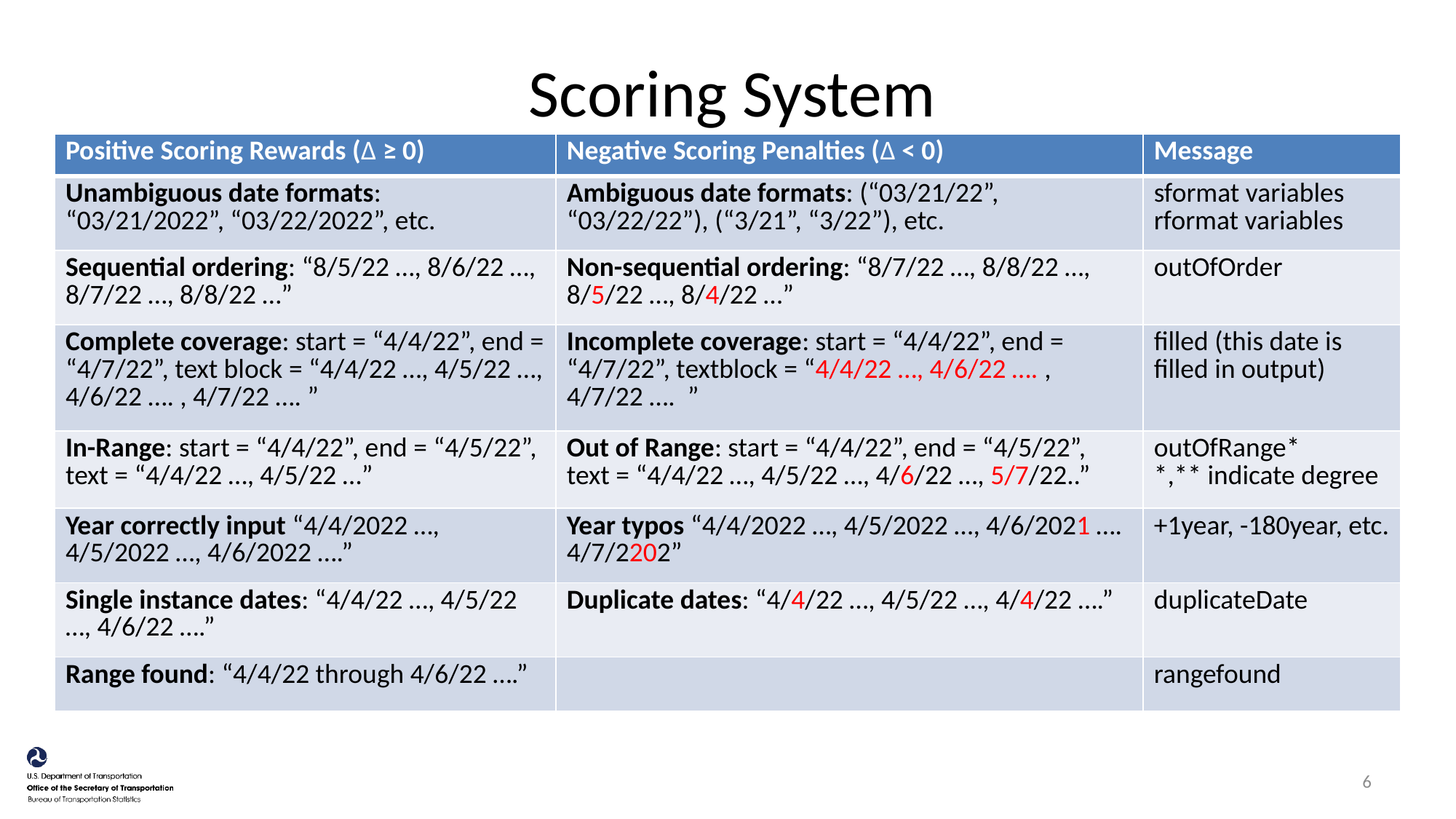

# Scoring System
| Positive Scoring Rewards (Δ ≥ 0) | Negative Scoring Penalties (Δ < 0) | Message |
| --- | --- | --- |
| Unambiguous date formats: “03/21/2022”, “03/22/2022”, etc. | Ambiguous date formats: (“03/21/22”, “03/22/22”), (“3/21”, “3/22”), etc. | sformat variables rformat variables |
| Sequential ordering: “8/5/22 …, 8/6/22 …, 8/7/22 …, 8/8/22 …” | Non-sequential ordering: “8/7/22 …, 8/8/22 …, 8/5/22 …, 8/4/22 …” | outOfOrder |
| Complete coverage: start = “4/4/22”, end = “4/7/22”, text block = “4/4/22 …, 4/5/22 …, 4/6/22 …. , 4/7/22 …. ” | Incomplete coverage: start = “4/4/22”, end = “4/7/22”, textblock = “4/4/22 …, 4/6/22 …. , 4/7/22 …. ” | filled (this date is filled in output) |
| In-Range: start = “4/4/22”, end = “4/5/22”, text = “4/4/22 …, 4/5/22 …” | Out of Range: start = “4/4/22”, end = “4/5/22”, text = “4/4/22 …, 4/5/22 …, 4/6/22 …, 5/7/22..” | outOfRange\* \*,\*\* indicate degree |
| Year correctly input “4/4/2022 …, 4/5/2022 …, 4/6/2022 ….” | Year typos “4/4/2022 …, 4/5/2022 …, 4/6/2021 …. 4/7/2202” | +1year, -180year, etc. |
| Single instance dates: “4/4/22 …, 4/5/22 …, 4/6/22 ….” | Duplicate dates: “4/4/22 …, 4/5/22 …, 4/4/22 ….” | duplicateDate |
| Range found: “4/4/22 through 4/6/22 ….” |  | rangefound |
6